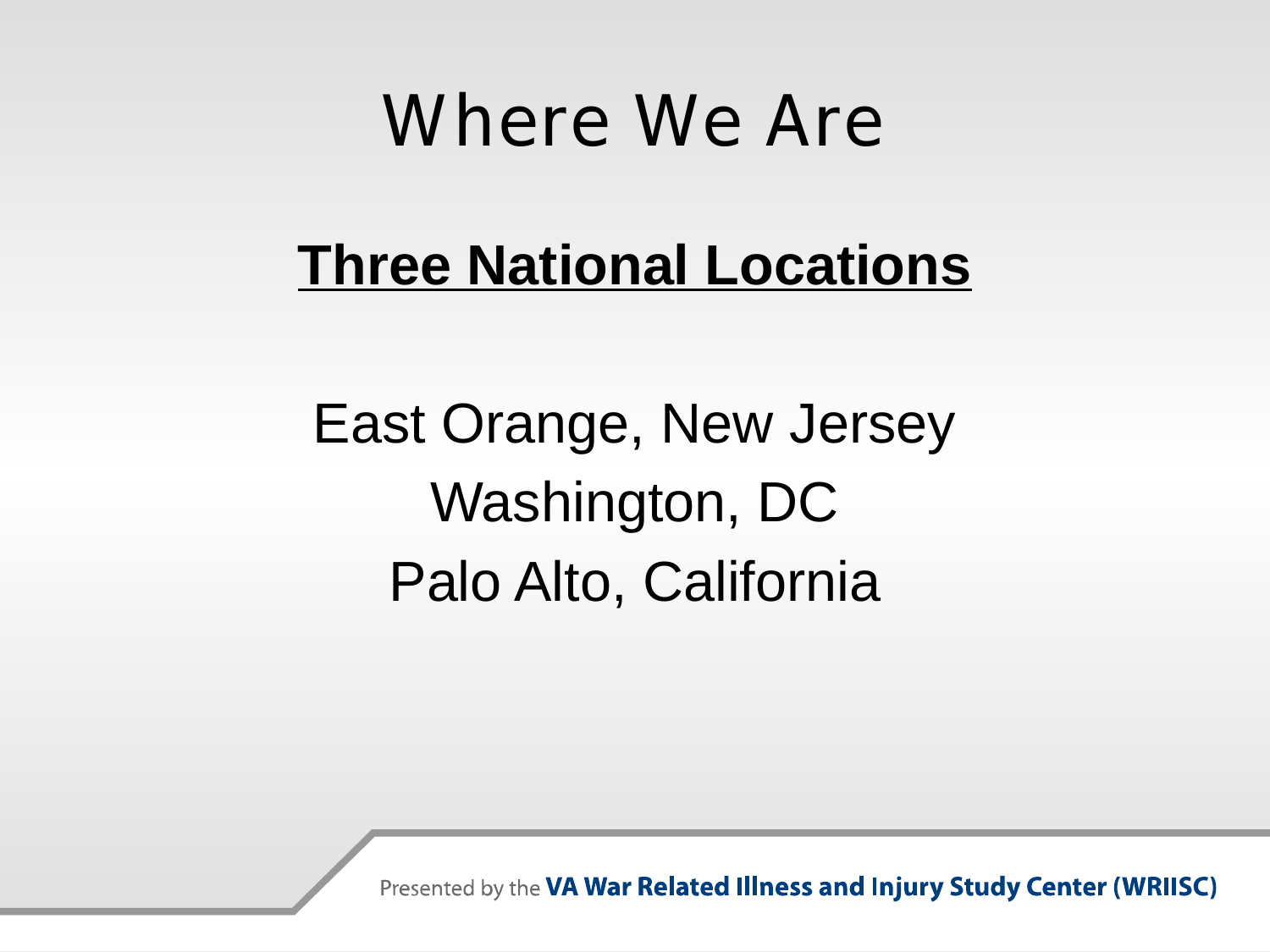

# Where We Are
Three National Locations

East Orange, New Jersey
Washington, DC
Palo Alto, California